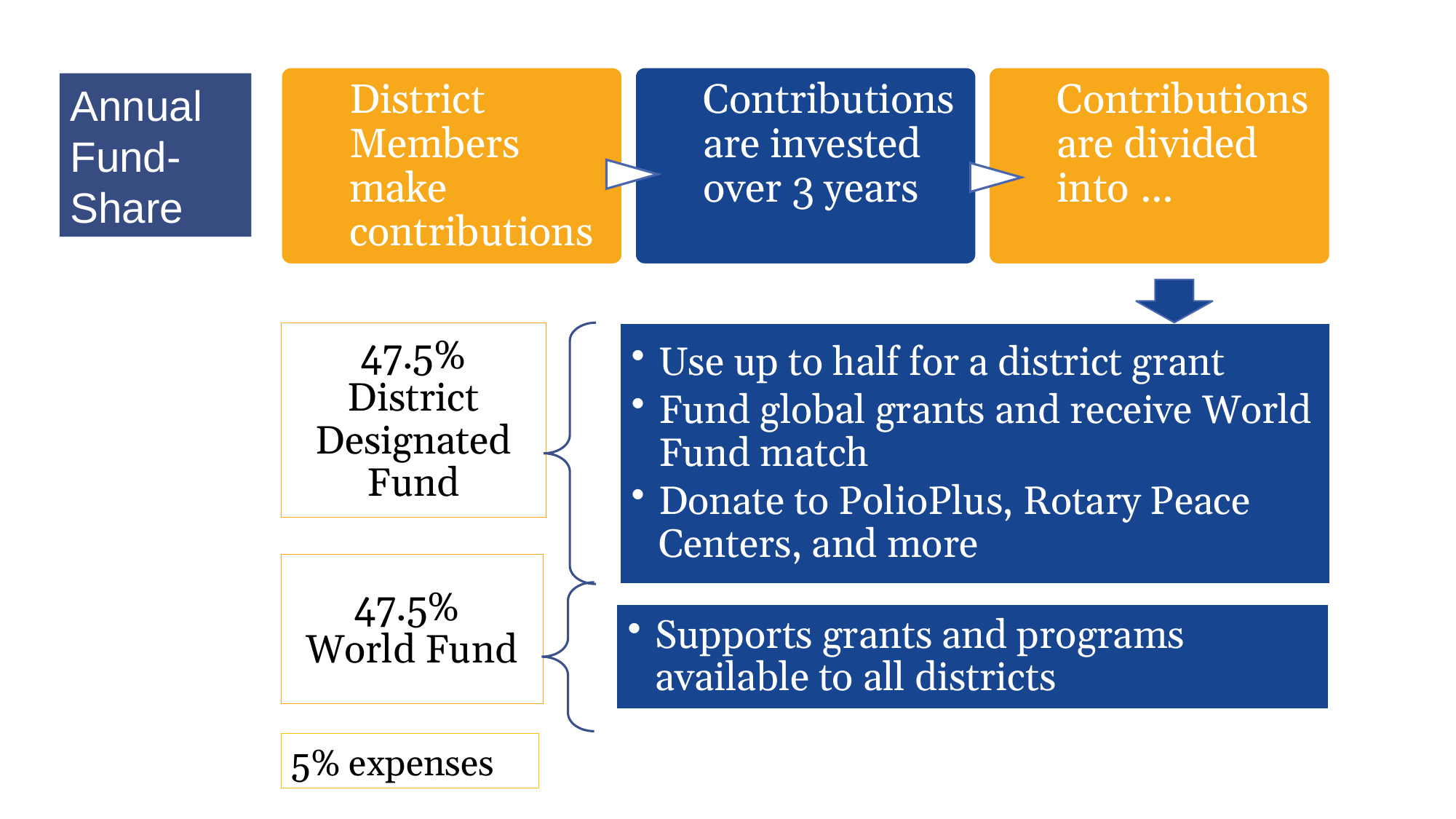

Au

District Members make contributions

Contributions are invested over 3 years

Contributions are divided into …
Annual Fund- Share

47.5% District Designated Fund
Use up to half for a district grant
Fund global grants and receive World Fund match
Donate to PolioPlus, Rotary Peace Centers, and more
47.5%  World Fund
Supports grants and programs available to all districts
5% expenses